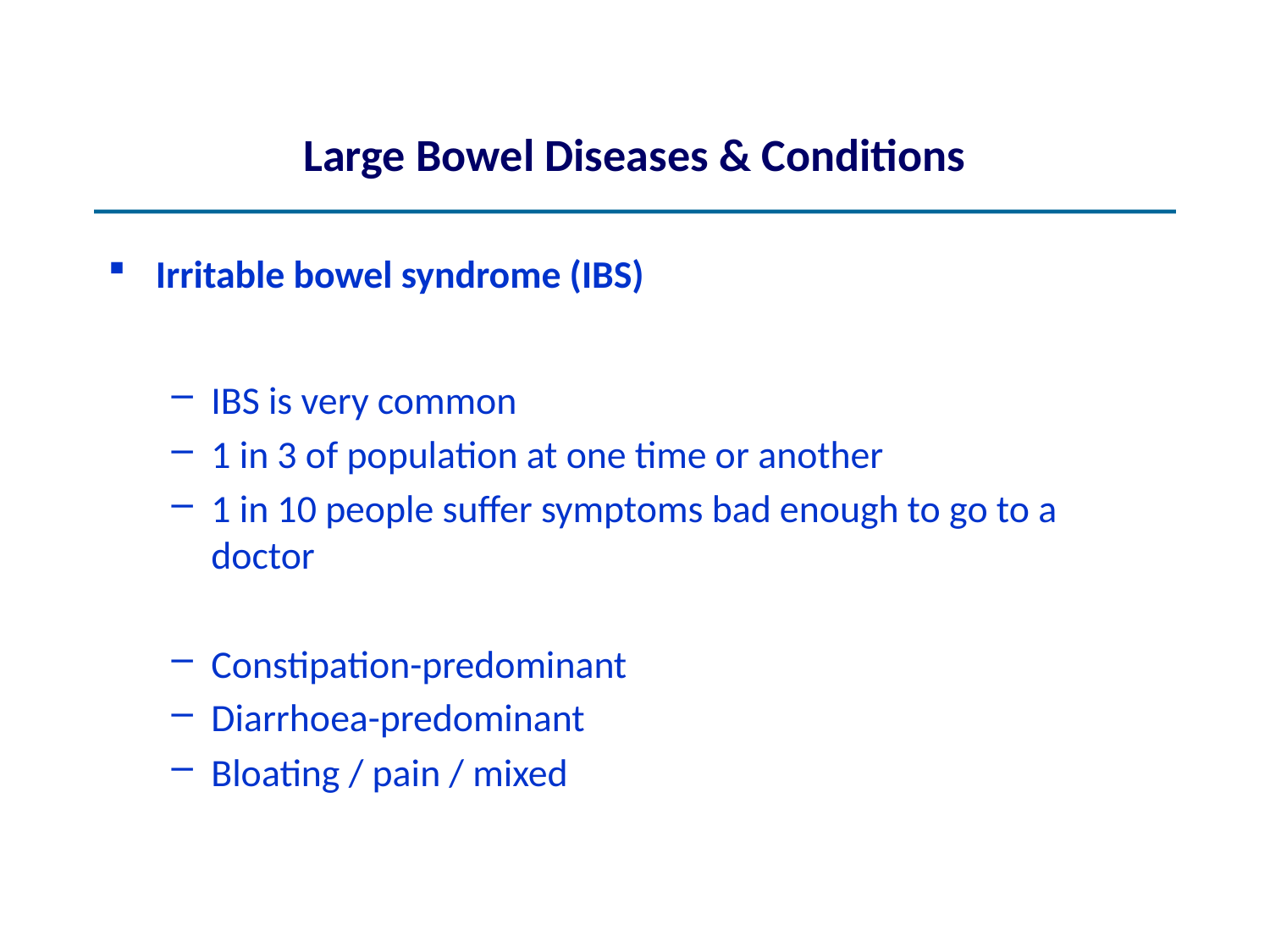

# Large Bowel Diseases & Conditions
Irritable bowel syndrome (IBS)

IBS is very common
1 in 3 of population at one time or another
1 in 10 people suffer symptoms bad enough to go to a doctor

Constipation-predominant
Diarrhoea-predominant
Bloating / pain / mixed